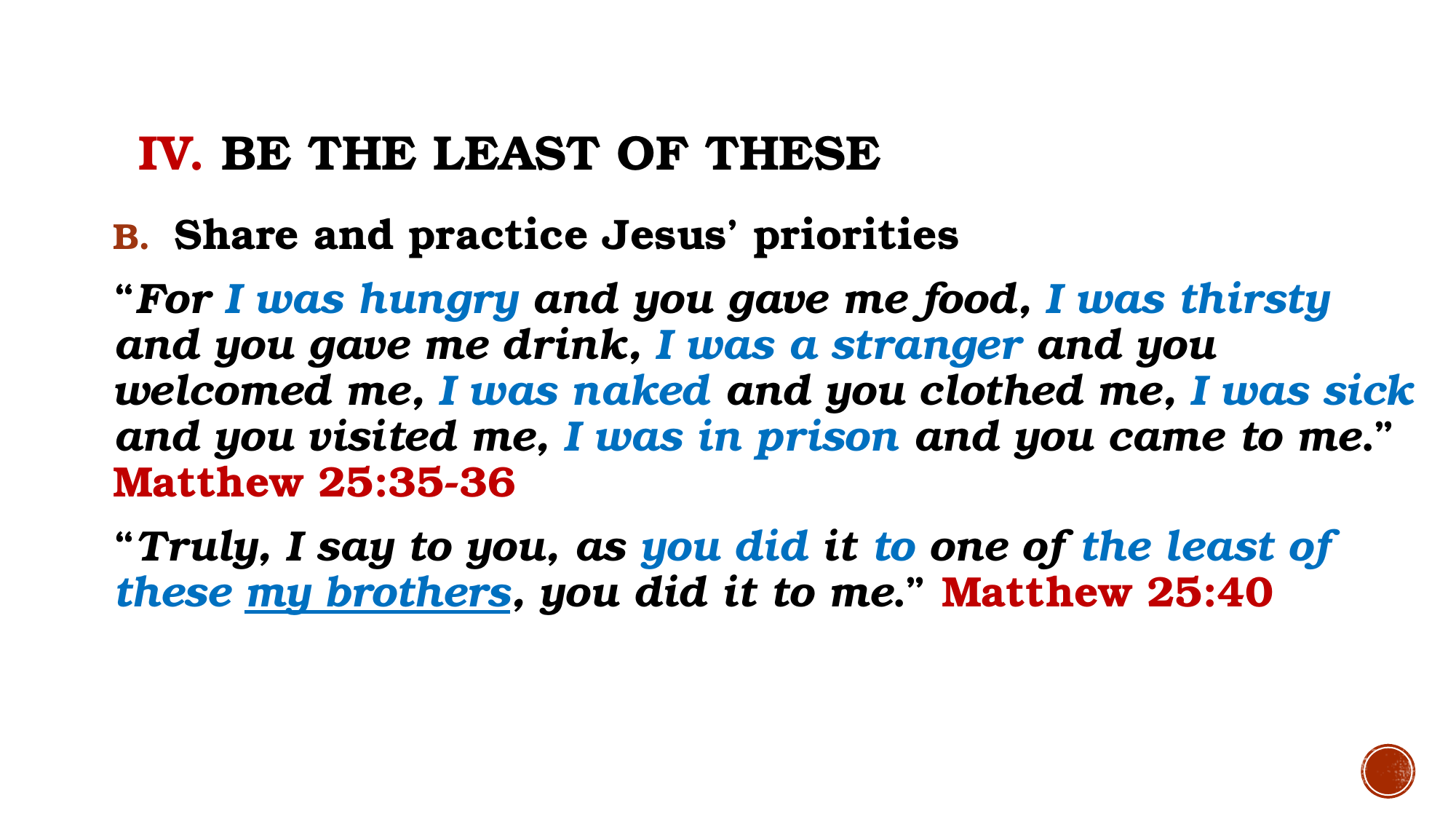

# IV. Be The least of these
Share and practice Jesus’ priorities
“For I was hungry and you gave me food, I was thirsty and you gave me drink, I was a stranger and you welcomed me, I was naked and you clothed me, I was sick and you visited me, I was in prison and you came to me.” Matthew 25:35-36
“Truly, I say to you, as you did it to one of the least of these my brothers, you did it to me.” Matthew 25:40